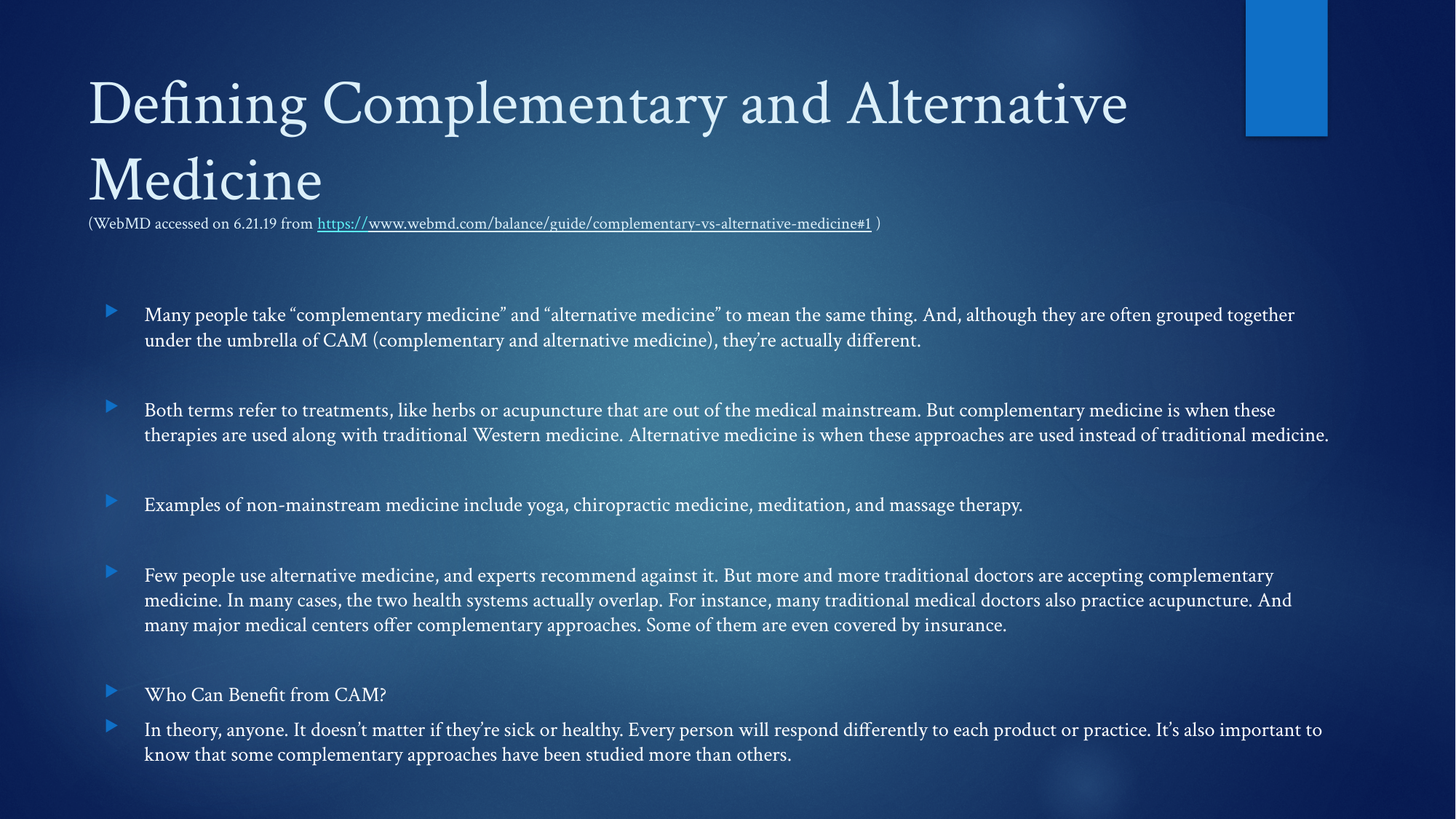

# Defining Complementary and Alternative Medicine (WebMD accessed on 6.21.19 from https://www.webmd.com/balance/guide/complementary-vs-alternative-medicine#1 )
Many people take “complementary medicine” and “alternative medicine” to mean the same thing. And, although they are often grouped together under the umbrella of CAM (complementary and alternative medicine), they’re actually different.

Both terms refer to treatments, like herbs or acupuncture that are out of the medical mainstream. But complementary medicine is when these therapies are used along with traditional Western medicine. Alternative medicine is when these approaches are used instead of traditional medicine.

Examples of non-mainstream medicine include yoga, chiropractic medicine, meditation, and massage therapy.

Few people use alternative medicine, and experts recommend against it. But more and more traditional doctors are accepting complementary medicine. In many cases, the two health systems actually overlap. For instance, many traditional medical doctors also practice acupuncture. And many major medical centers offer complementary approaches. Some of them are even covered by insurance.

Who Can Benefit from CAM?
In theory, anyone. It doesn’t matter if they’re sick or healthy. Every person will respond differently to each product or practice. It’s also important to know that some complementary approaches have been studied more than others.